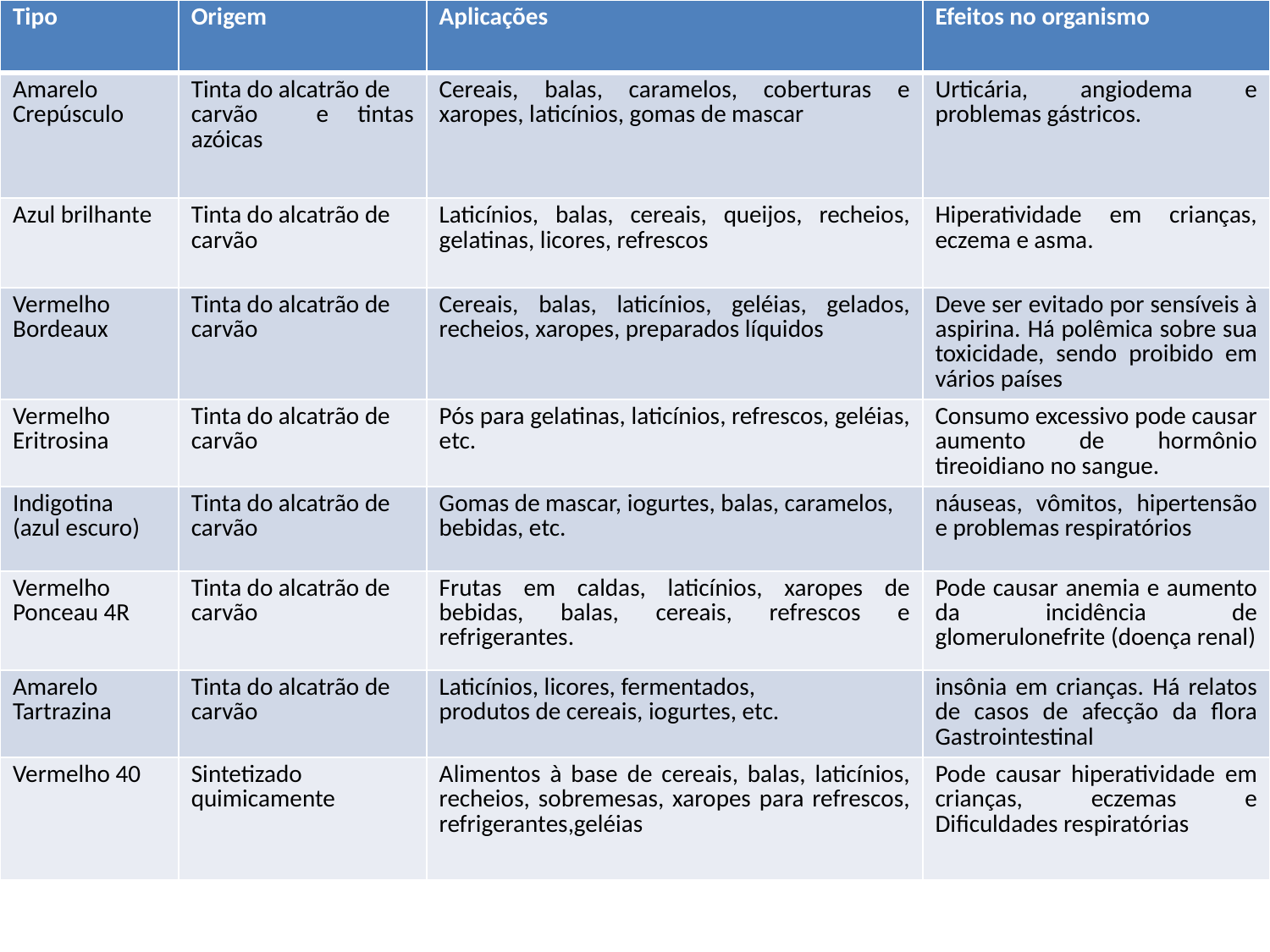

| Tipo | Origem | Aplicações | Efeitos no organismo |
| --- | --- | --- | --- |
| Amarelo Crepúsculo | Tinta do alcatrão de carvão e tintas azóicas | Cereais, balas, caramelos, coberturas e xaropes, laticínios, gomas de mascar | Urticária, angiodema e problemas gástricos. |
| Azul brilhante | Tinta do alcatrão de carvão | Laticínios, balas, cereais, queijos, recheios, gelatinas, licores, refrescos | Hiperatividade em crianças, eczema e asma. |
| Vermelho Bordeaux | Tinta do alcatrão de carvão | Cereais, balas, laticínios, geléias, gelados, recheios, xaropes, preparados líquidos | Deve ser evitado por sensíveis à aspirina. Há polêmica sobre sua toxicidade, sendo proibido em vários países |
| Vermelho Eritrosina | Tinta do alcatrão de carvão | Pós para gelatinas, laticínios, refrescos, geléias, etc. | Consumo excessivo pode causar aumento de hormônio tireoidiano no sangue. |
| Indigotina (azul escuro) | Tinta do alcatrão de carvão | Gomas de mascar, iogurtes, balas, caramelos, bebidas, etc. | náuseas, vômitos, hipertensão e problemas respiratórios |
| Vermelho Ponceau 4R | Tinta do alcatrão de carvão | Frutas em caldas, laticínios, xaropes de bebidas, balas, cereais, refrescos e refrigerantes. | Pode causar anemia e aumento da incidência de glomerulonefrite (doença renal) |
| Amarelo Tartrazina | Tinta do alcatrão de carvão | Laticínios, licores, fermentados, produtos de cereais, iogurtes, etc. | insônia em crianças. Há relatos de casos de afecção da flora Gastrointestinal |
| Vermelho 40 | Sintetizado quimicamente | Alimentos à base de cereais, balas, laticínios, recheios, sobremesas, xaropes para refrescos, refrigerantes,geléias | Pode causar hiperatividade em crianças, eczemas e Dificuldades respiratórias |